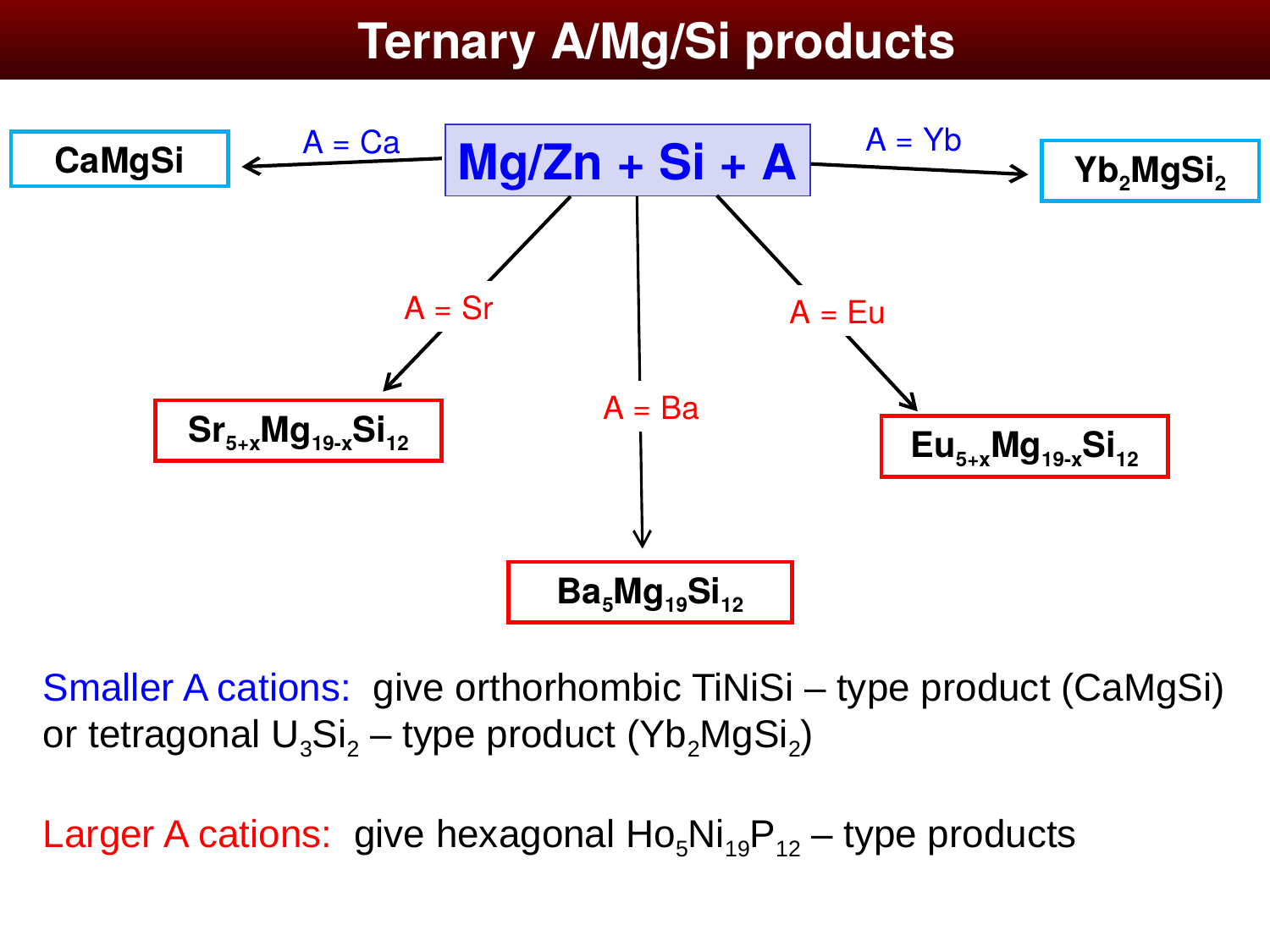

Ternary A/Mg/Si products
A = Yb
A = Ca
Mg/Zn + Si + A
CaMgSi
Yb2MgSi2

A = Sr
A = Eu
A = Ba
Sr5+xMg19-xSi12
Eu5+xMg19-xSi12
Ba5Mg19Si12
Smaller A cations:  give orthorhombic TiNiSi – type product (CaMgSi) or tetragonal U3Si2 – type product (Yb2MgSi2)

Larger A cations:  give hexagonal Ho5Ni19P12 – type products